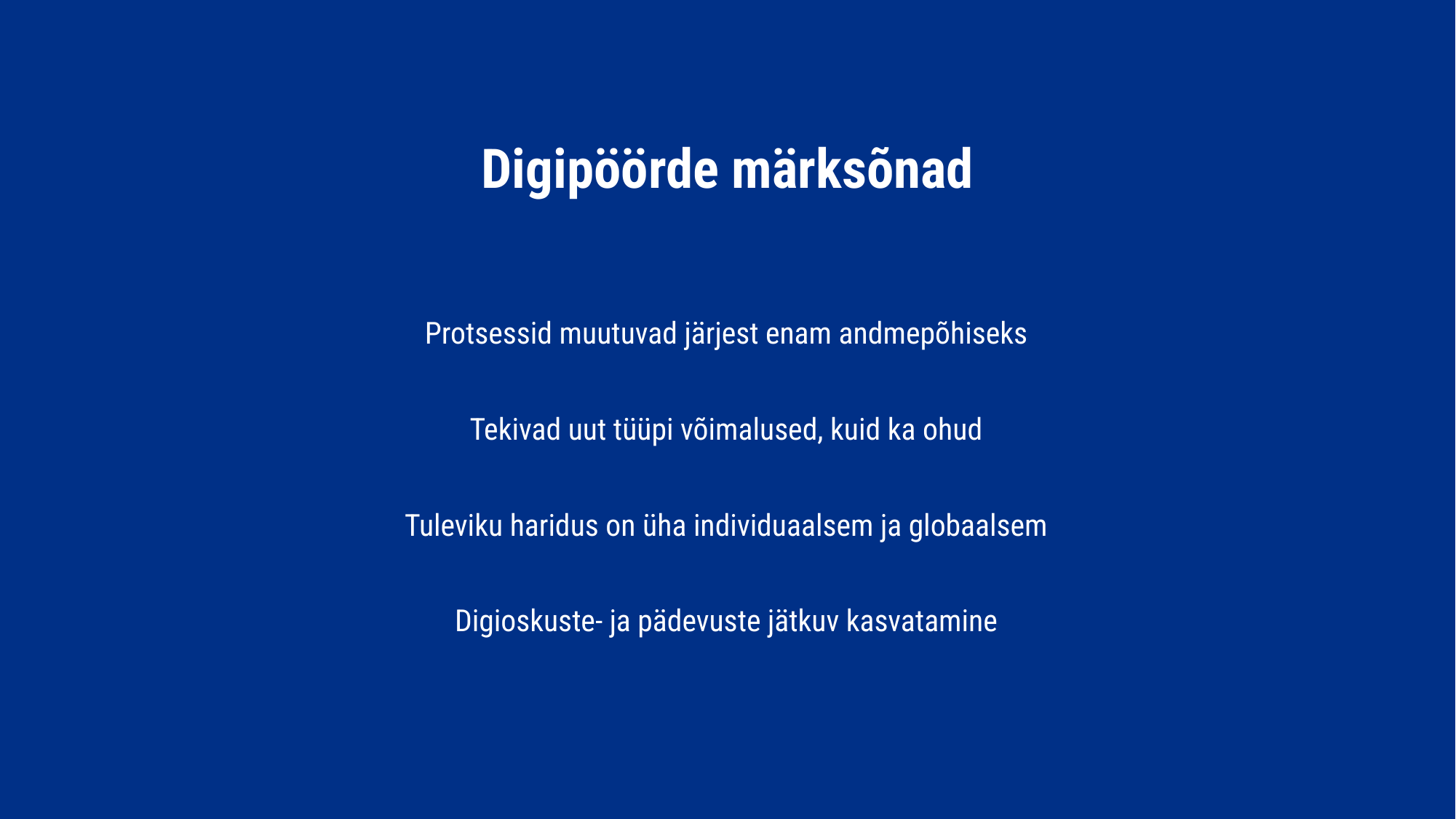

# Digipöörde märksõnad
Protsessid muutuvad järjest enam andmepõhiseks

Tekivad uut tüüpi võimalused, kuid ka ohud

Tuleviku haridus on üha individuaalsem ja globaalsem

Digioskuste- ja pädevuste jätkuv kasvatamine